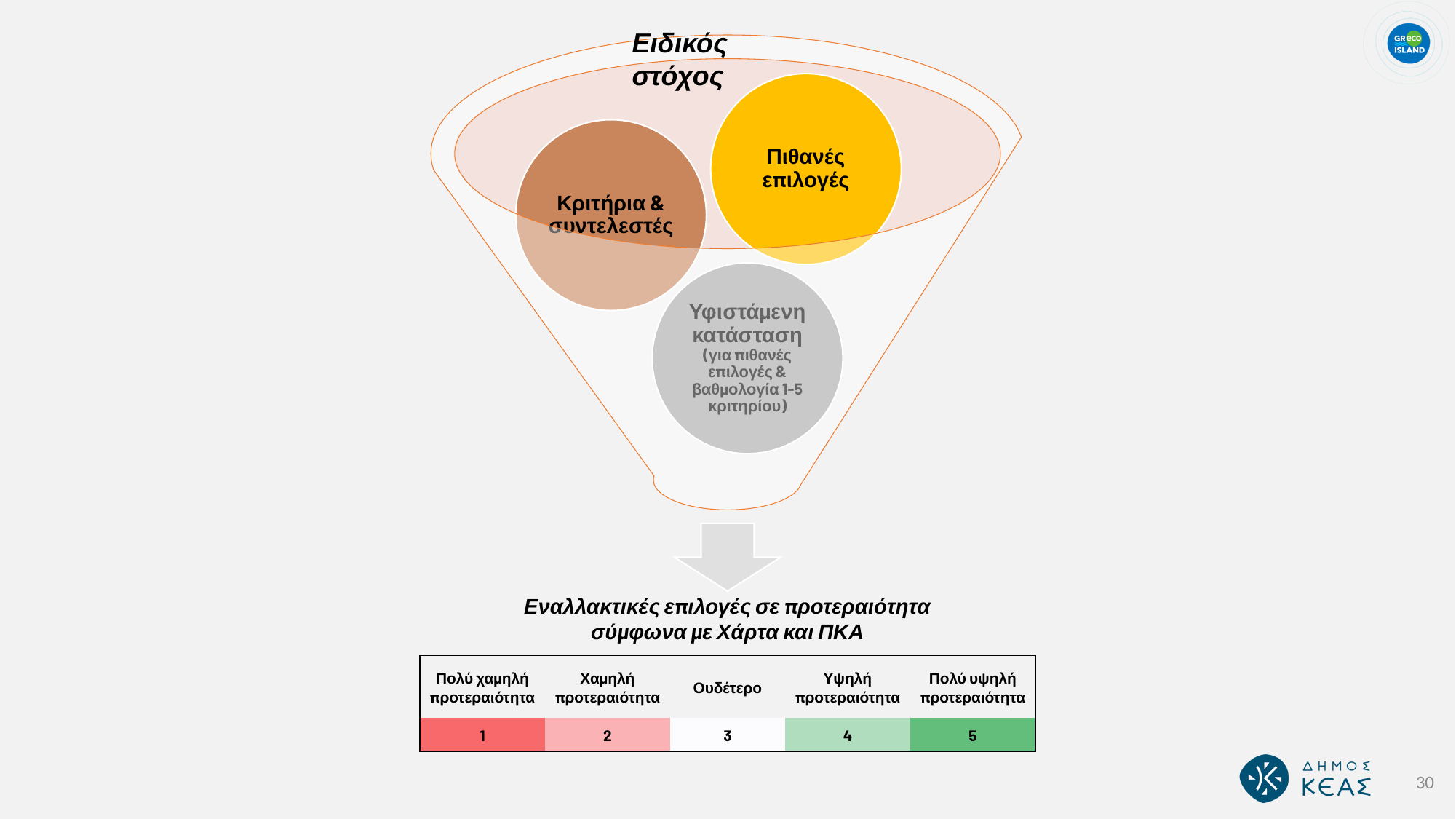

Ειδικός στόχος

Υφιστάμενη κατάσταση (για πιθανές επιλογές & βαθμολογία 1-5 κριτηρίου)
Κριτήρια & συντελεστές
Πιθανές επιλογές
Εναλλακτικές επιλογές σε προτεραιότητα σύμφωνα με Χάρτα και ΠΚΑ
| Πολύ χαμηλή προτεραιότητα | Χαμηλή προτεραιότητα | Ουδέτερο | Υψηλή προτεραιότητα | Πολύ υψηλή προτεραιότητα |
| --- | --- | --- | --- | --- |
| 1 | 2 | 3 | 4 | 5 |
30